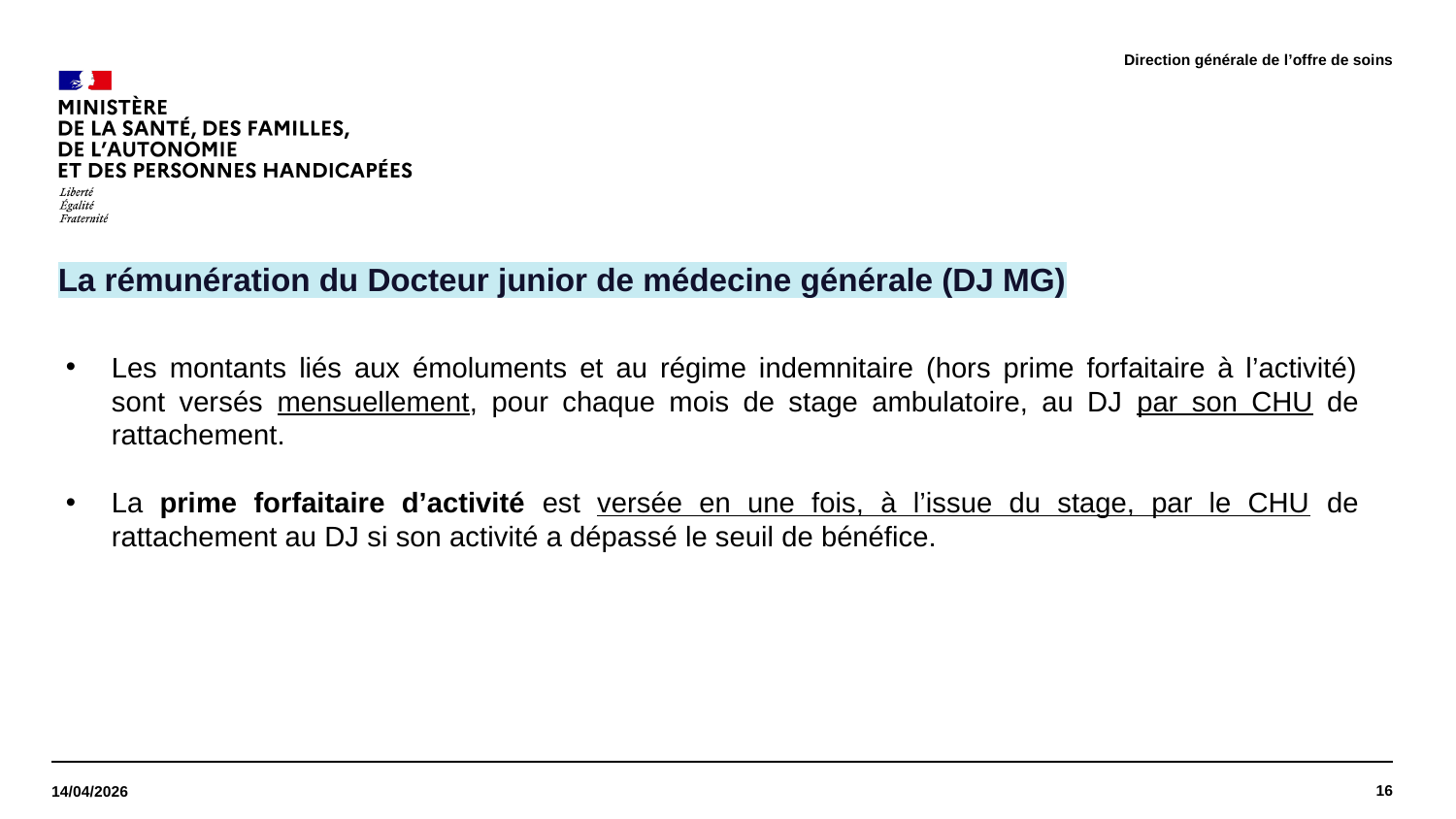

Direction générale de l’offre de soins
La rémunération du Docteur junior de médecine générale (DJ MG)
Les montants liés aux émoluments et au régime indemnitaire (hors prime forfaitaire à l’activité) sont versés mensuellement, pour chaque mois de stage ambulatoire, au DJ par son CHU de rattachement.

La prime forfaitaire d’activité est versée en une fois, à l’issue du stage, par le CHU de rattachement au DJ si son activité a dépassé le seuil de bénéfice.
16
14/04/2026